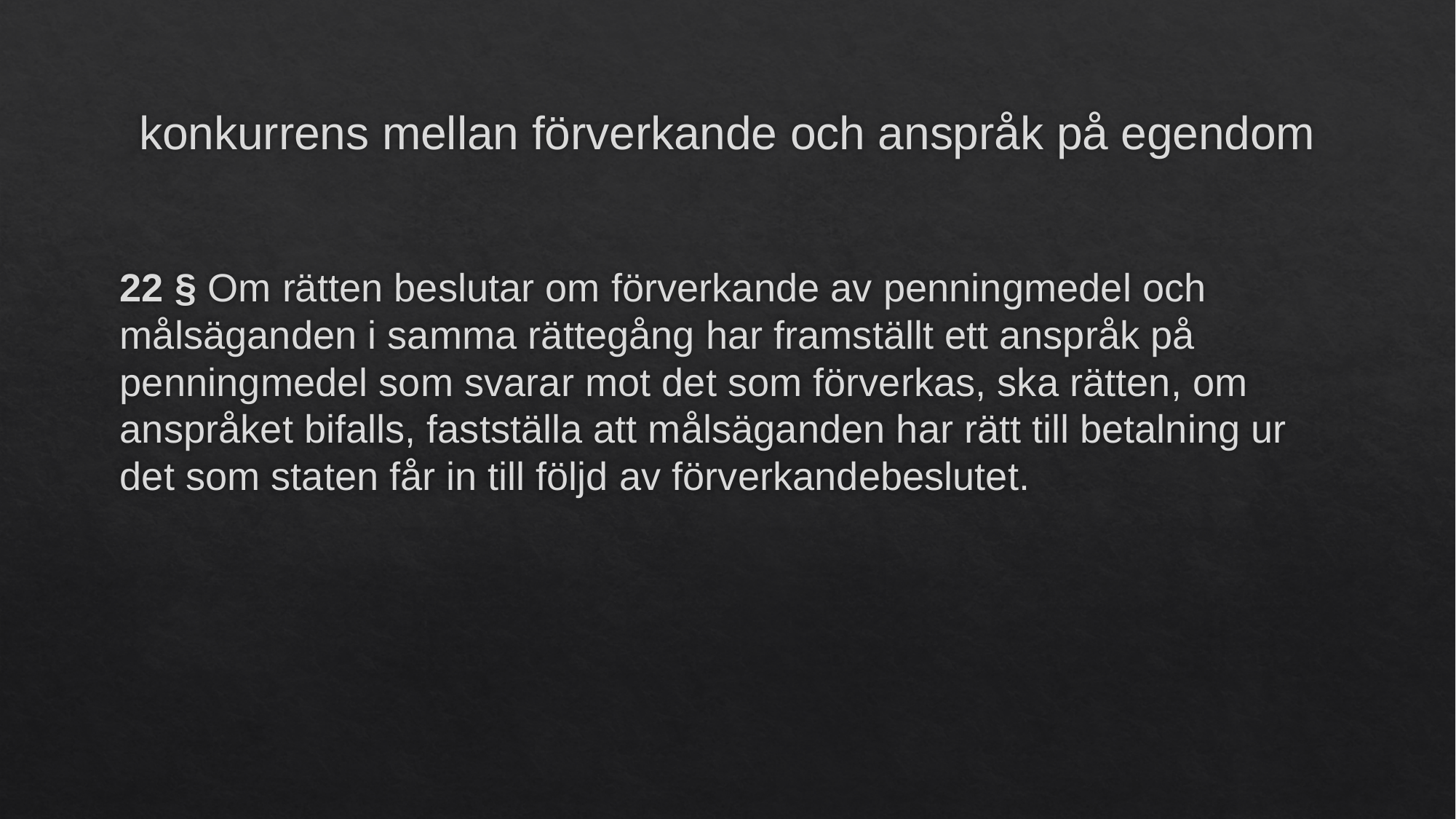

# konkurrens mellan förverkande och anspråk på egendom

22 § Om rätten beslutar om förverkande av penningmedel och målsäganden i samma rättegång har framställt ett anspråk på penningmedel som svarar mot det som förverkas, ska rätten, om anspråket bifalls, fastställa att målsäganden har rätt till betalning ur det som staten får in till följd av förverkandebeslutet.